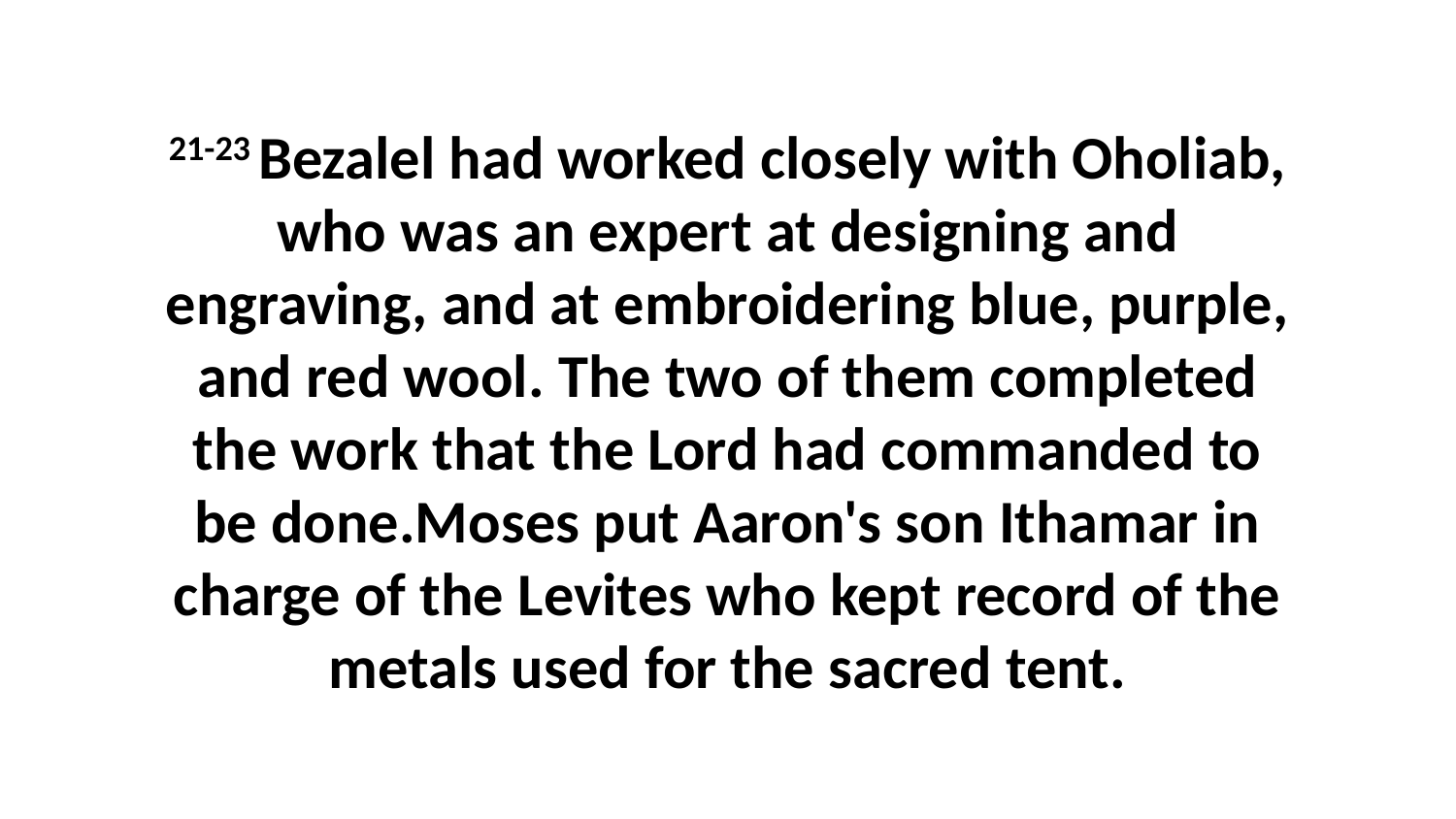

21-23 Bezalel had worked closely with Oholiab, who was an expert at designing and engraving, and at embroidering blue, purple, and red wool. The two of them completed the work that the Lord had commanded to be done.Moses put Aaron's son Ithamar in charge of the Levites who kept record of the metals used for the sacred tent.